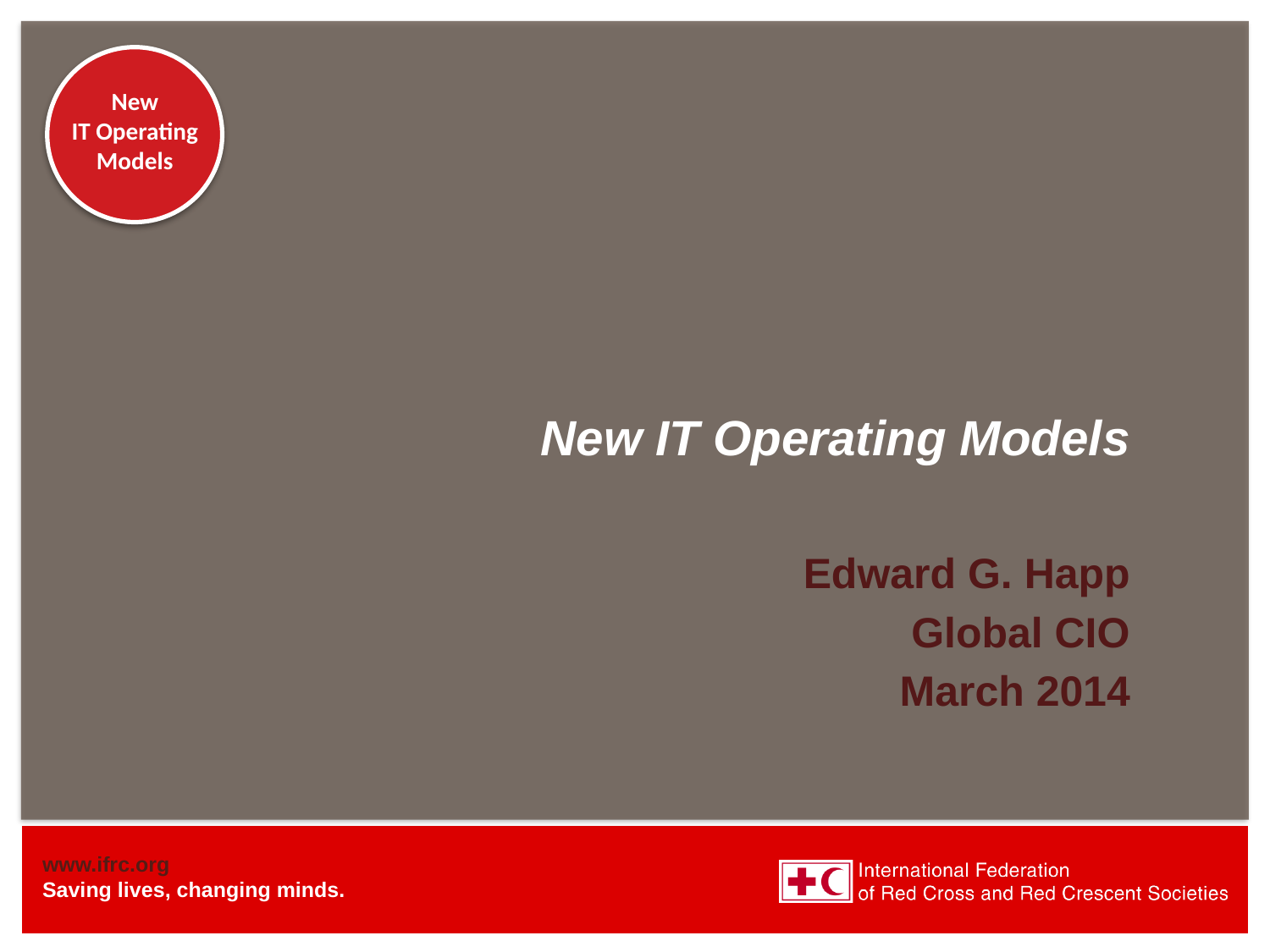

# New IT Operating Models
Edward G. Happ
Global CIO
March 2014